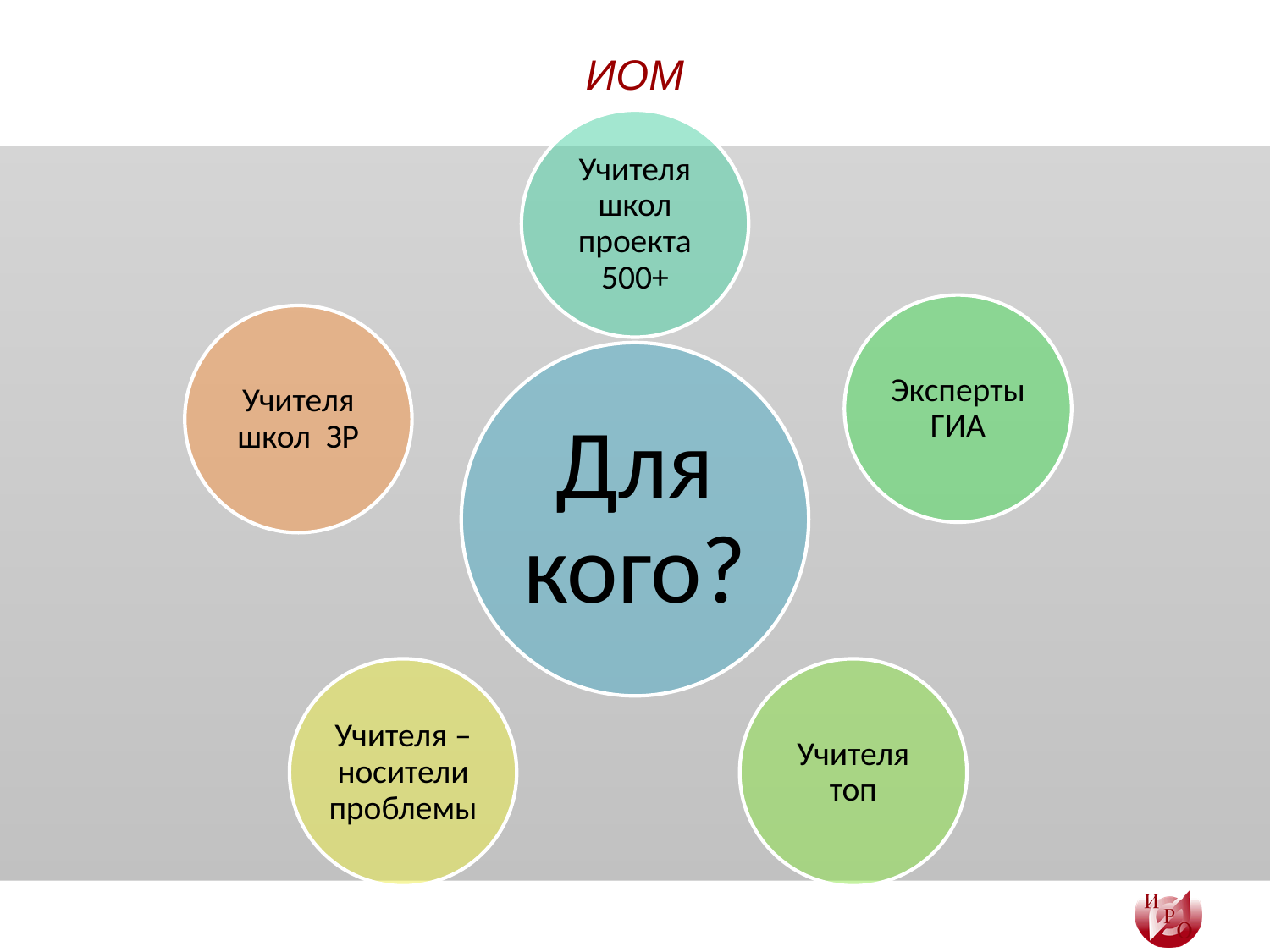

# ИОМ
Для кого?
Учителя школ проекта 500+
Эксперты ГИА
Учителя топ
Учителя – носители проблемы
Учителя школ  ЗР